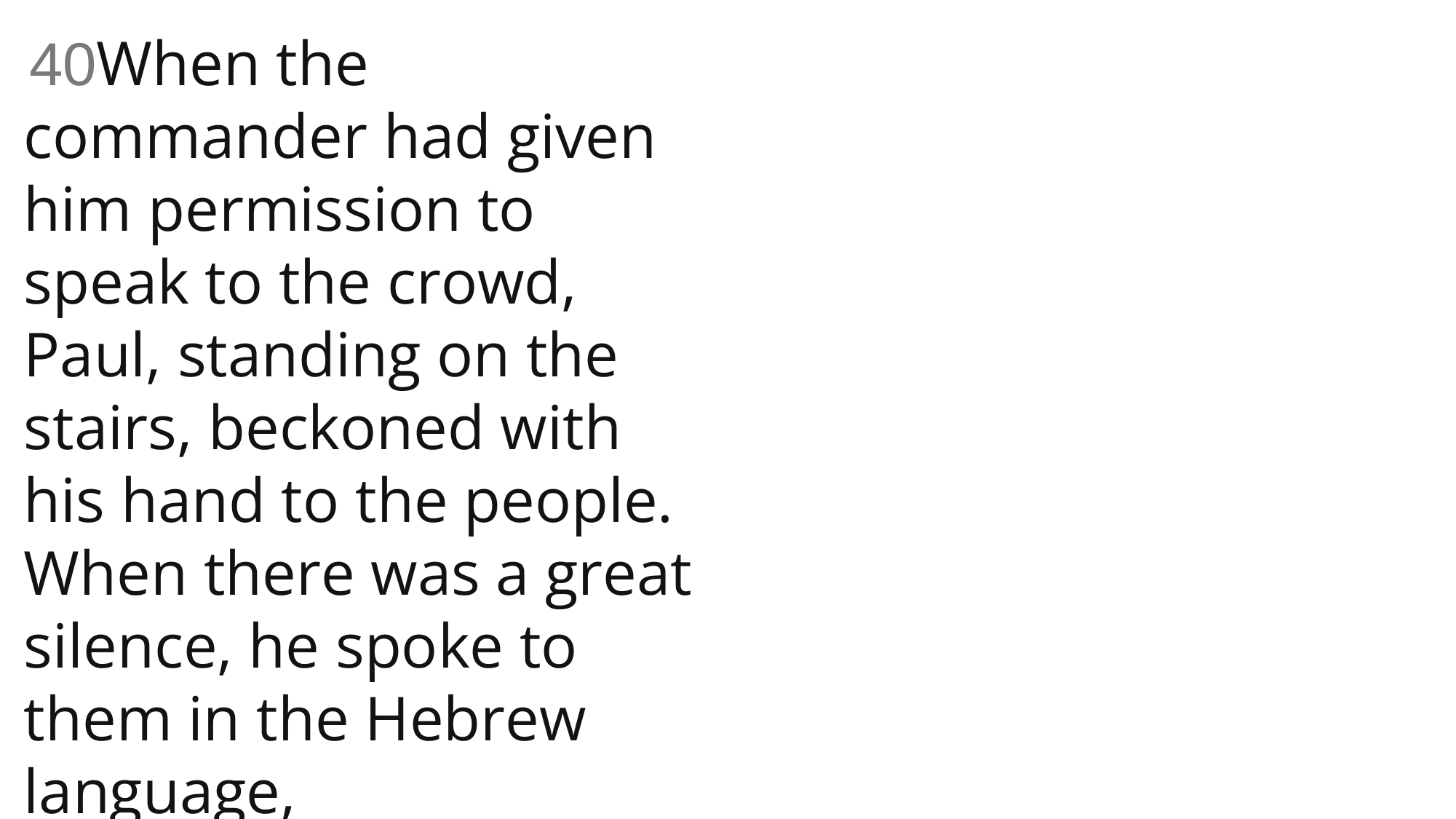

40When the commander had given him permission to speak to the crowd, Paul, standing on the stairs, beckoned with his hand to the people. When there was a great silence, he spoke to them in the Hebrew language,